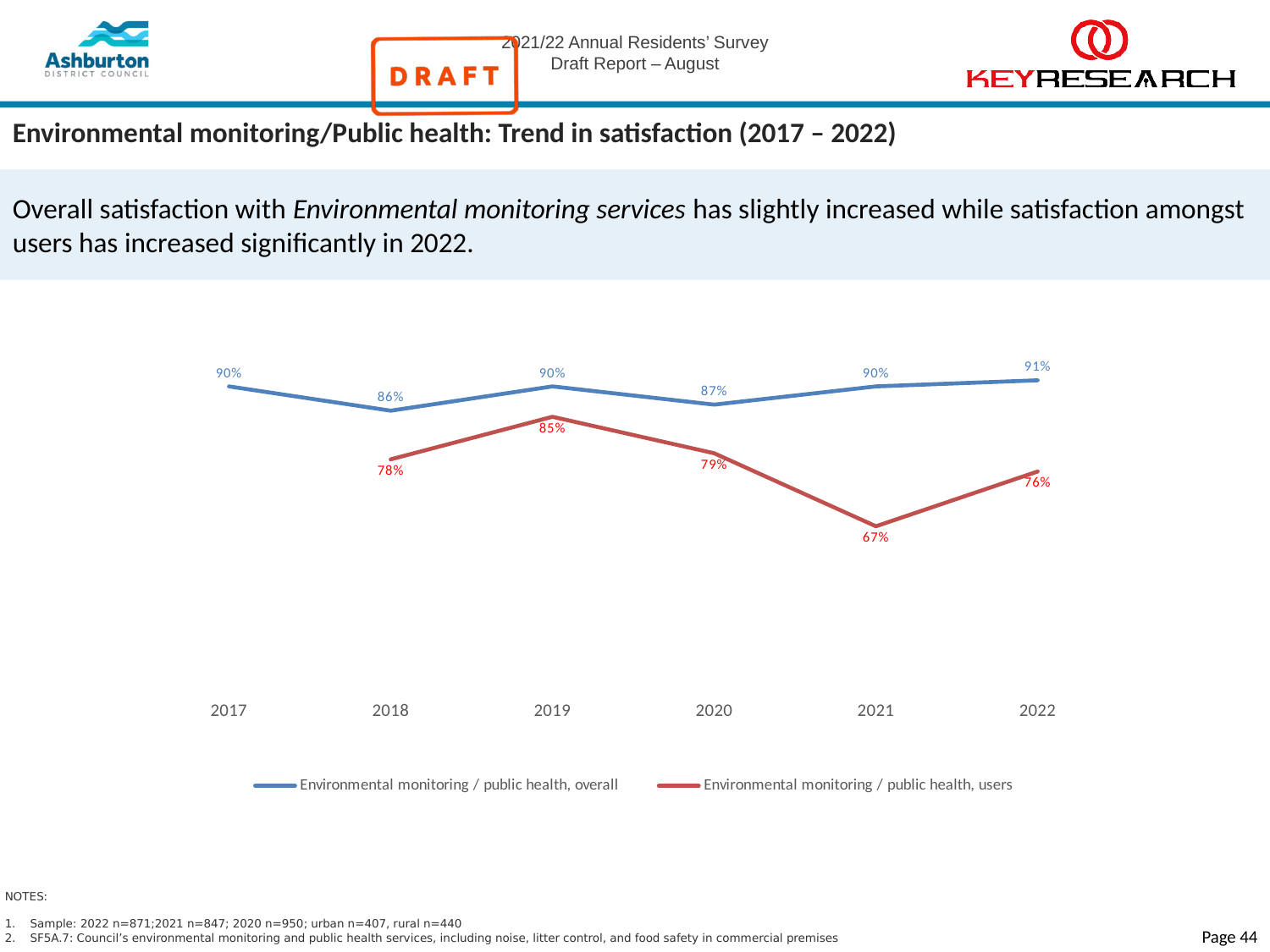

# Environmental monitoring/Public health: Trend in satisfaction (2017 – 2022)
Overall satisfaction with Environmental monitoring services has slightly increased while satisfaction amongst users has increased significantly in 2022.

### Chart

| Category | Environmental monitoring / public health, overall | Environmental monitoring / public health, users |
|---|---|---|
| 2017 | 0.9 | None |
| 2018 | 0.86 | 0.78 |
| 2019 | 0.9 | 0.85 |
| 2020 | 0.87 | 0.79 |
| 2021 | 0.9 | 0.67 |
| 2022 | 0.91 | 0.76 |
NOTES:

1. 	Sample: 2022 n=871;2021 n=847; 2020 n=950; urban n=407, rural n=440
2. 	SF5A.7: Council’s environmental monitoring and public health services, including noise, litter control, and food safety in commercial premises